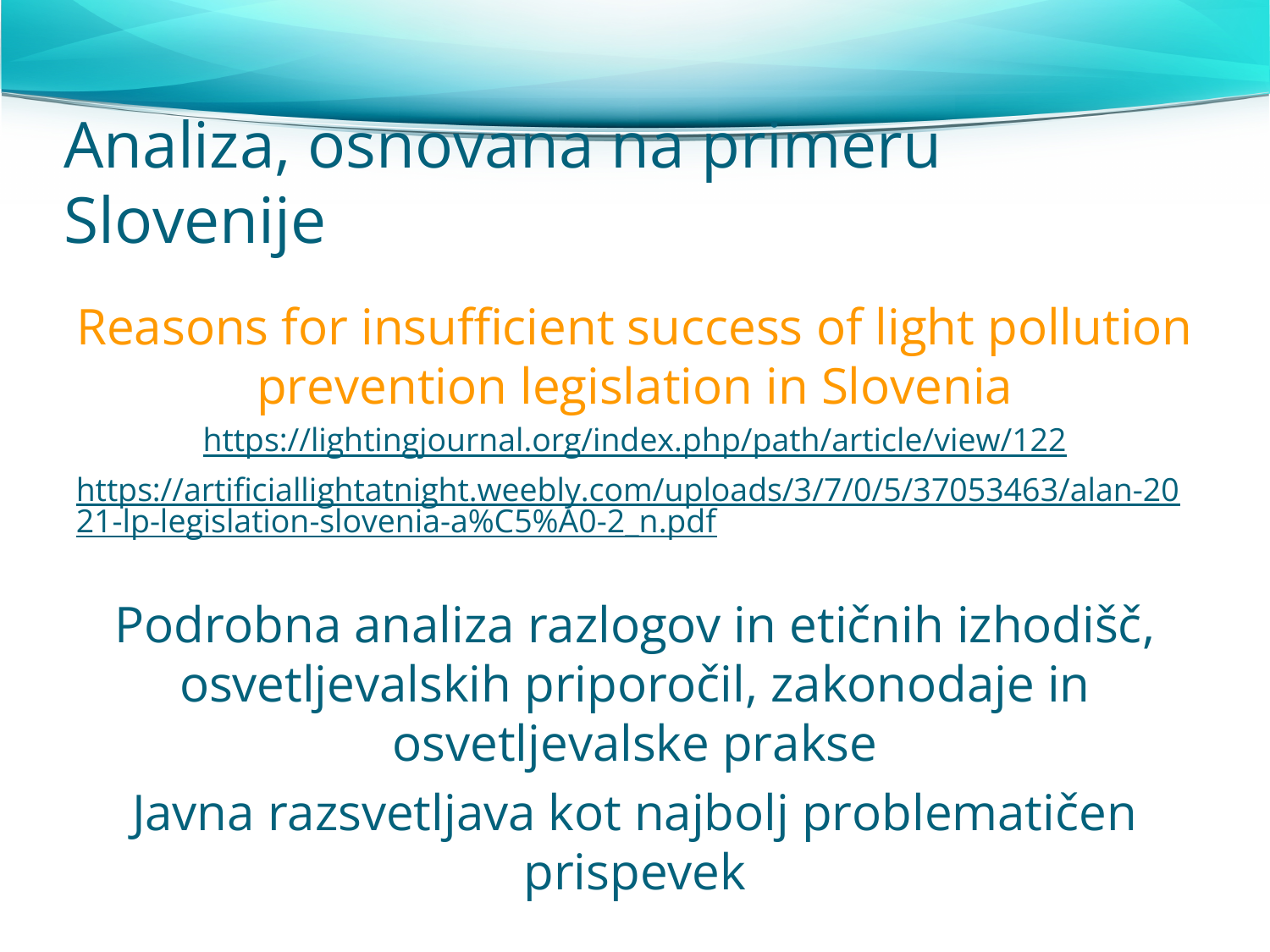

# Analiza, osnovana na primeru Slovenije

Reasons for insufficient success of light pollution prevention legislation in Slovenia
https://lightingjournal.org/index.php/path/article/view/122
https://artificiallightatnight.weebly.com/uploads/3/7/0/5/37053463/alan-2021-lp-legislation-slovenia-a%C5%A0-2_n.pdf

Podrobna analiza razlogov in etičnih izhodišč, osvetljevalskih priporočil, zakonodaje in osvetljevalske prakse
Javna razsvetljava kot najbolj problematičen prispevek